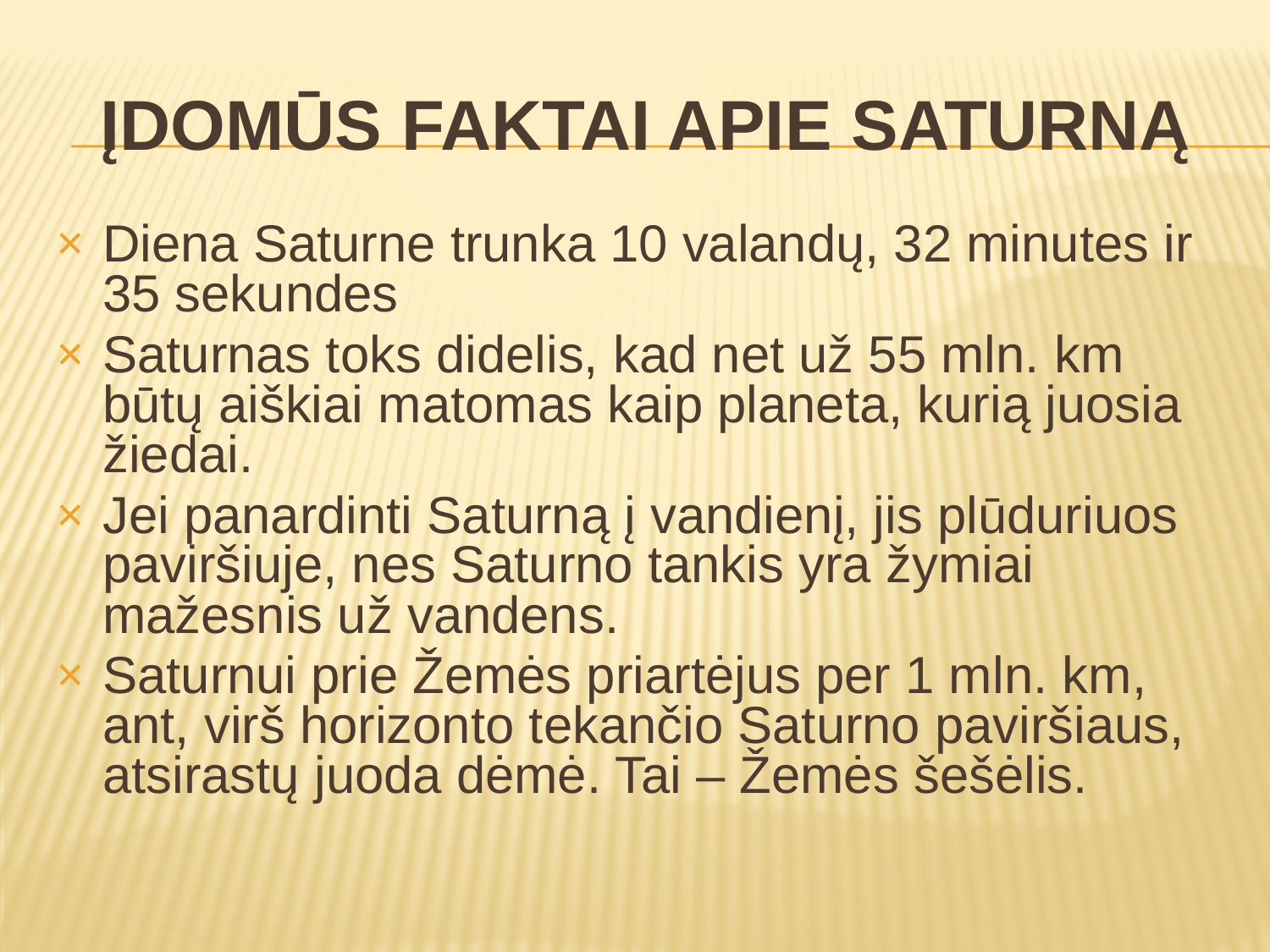

# ĮDOMŪS FAKTAI APIE SATURNĄ
Diena Saturne trunka 10 valandų, 32 minutes ir 35 sekundes
Saturnas toks didelis, kad net už 55 mln. km būtų aiškiai matomas kaip planeta, kurią juosia žiedai.
Jei panardinti Saturną į vandienį, jis plūduriuos paviršiuje, nes Saturno tankis yra žymiai mažesnis už vandens.
Saturnui prie Žemės priartėjus per 1 mln. km, ant, virš horizonto tekančio Saturno paviršiaus, atsirastų juoda dėmė. Tai – Žemės šešėlis.